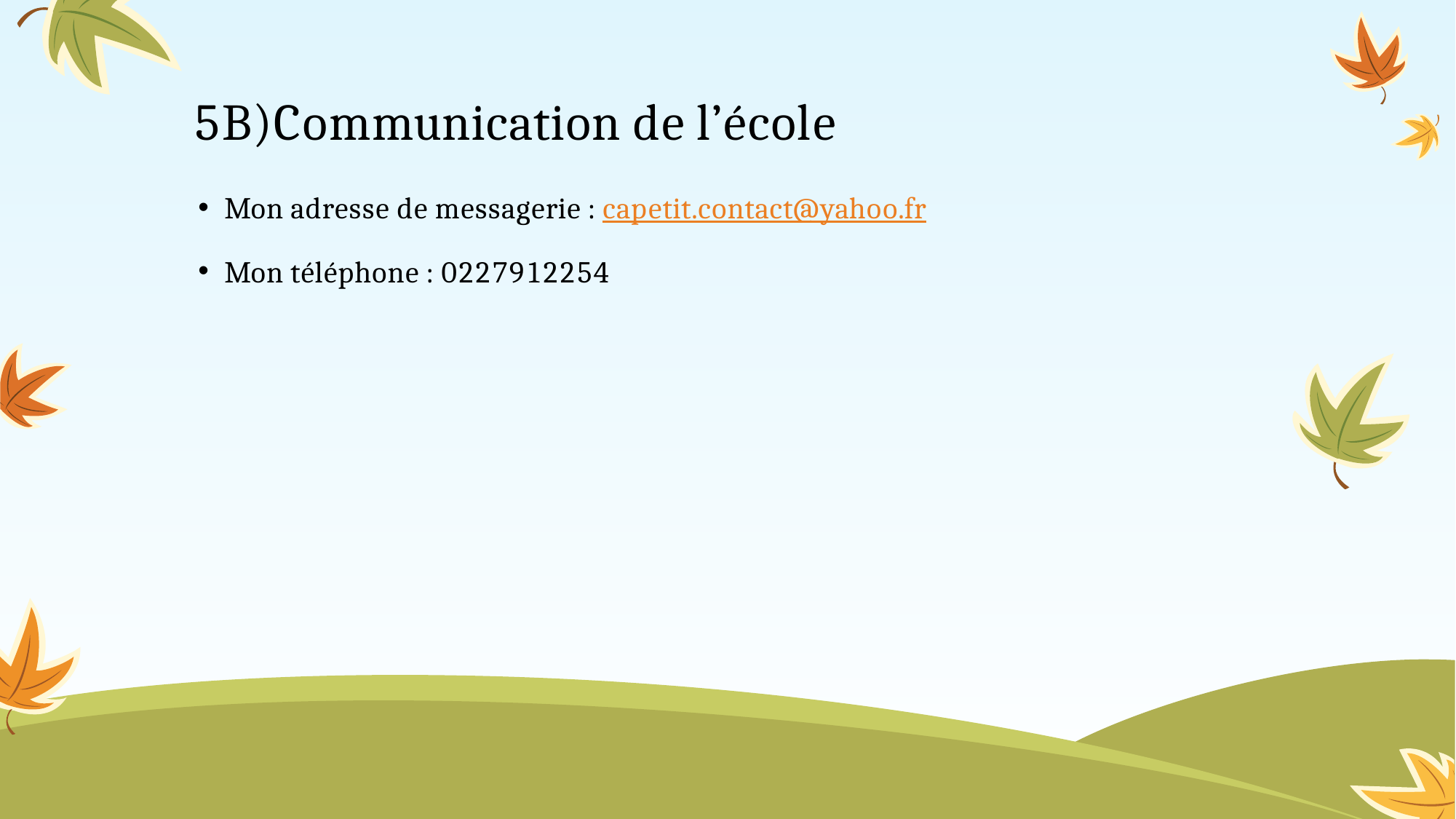

# 5B)Communication de l’école
Mon adresse de messagerie : capetit.contact@yahoo.fr
Mon téléphone : 0227912254